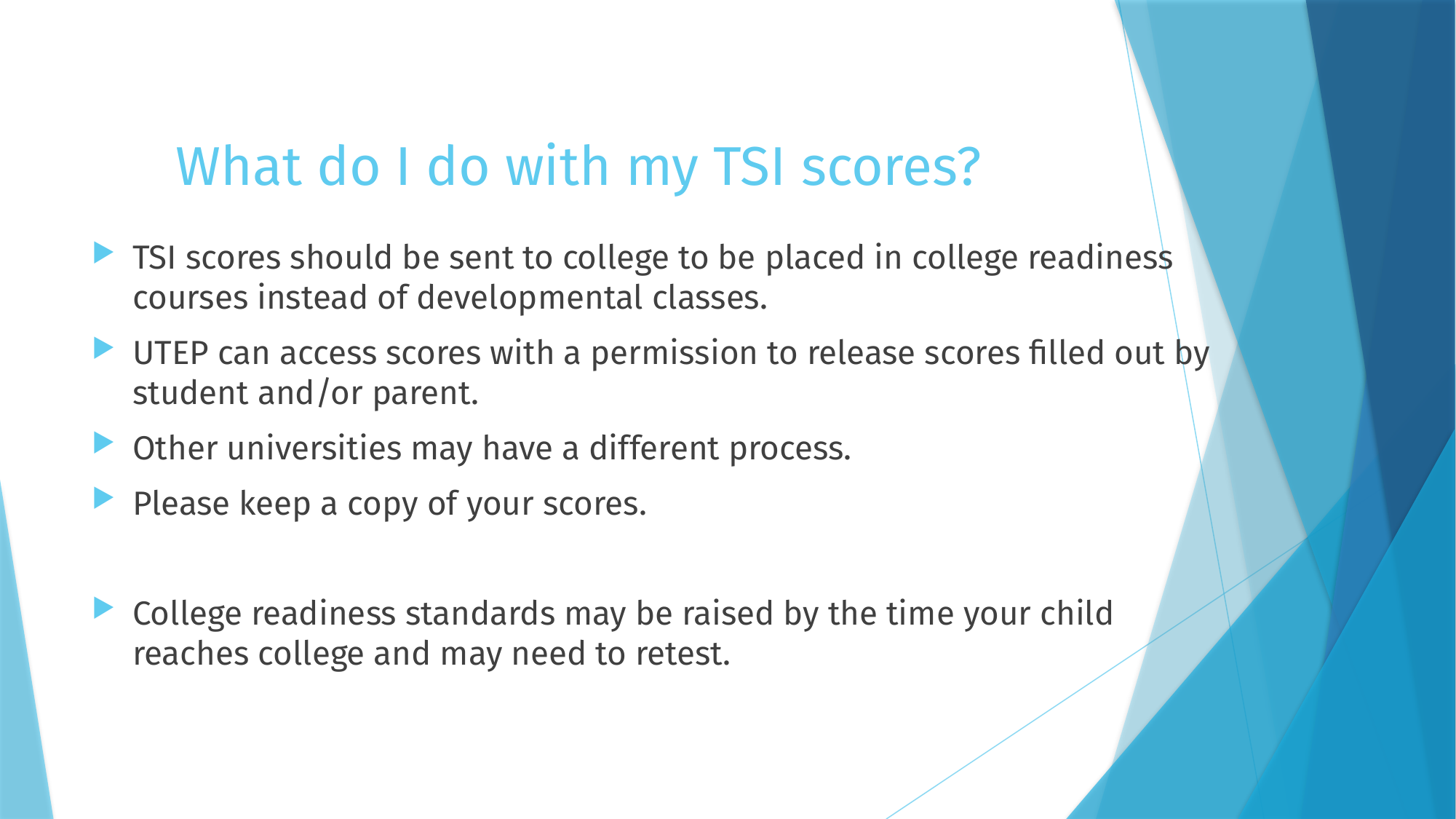

# What do I do with my TSI scores?
TSI scores should be sent to college to be placed in college readiness courses instead of developmental classes.
UTEP can access scores with a permission to release scores filled out by student and/or parent.
Other universities may have a different process.
Please keep a copy of your scores.

College readiness standards may be raised by the time your child reaches college and may need to retest.